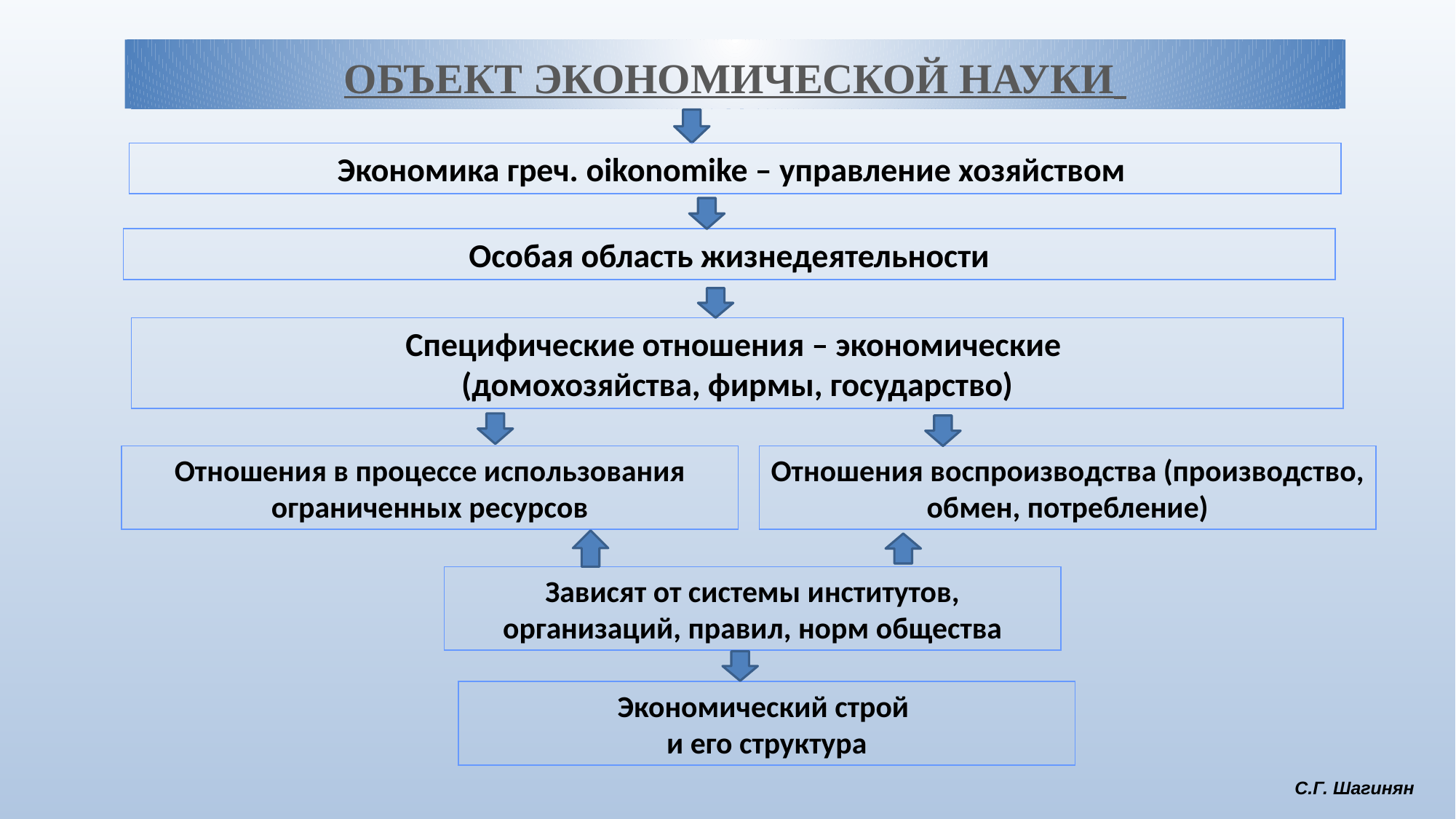

ОБЪЕКТ ЭКОНОМИЧЕСКОЙ НАУКИ

Экономика греч. oikonomike – управление хозяйством

Особая область жизнедеятельности

Специфические отношения – экономические
(домохозяйства, фирмы, государство)

Отношения в процессе использования ограниченных ресурсов
Отношения воспроизводства (производство, обмен, потребление)

Зависят от системы институтов, организаций, правил, норм общества

Экономический строй
и его структура
С.Г. Шагинян